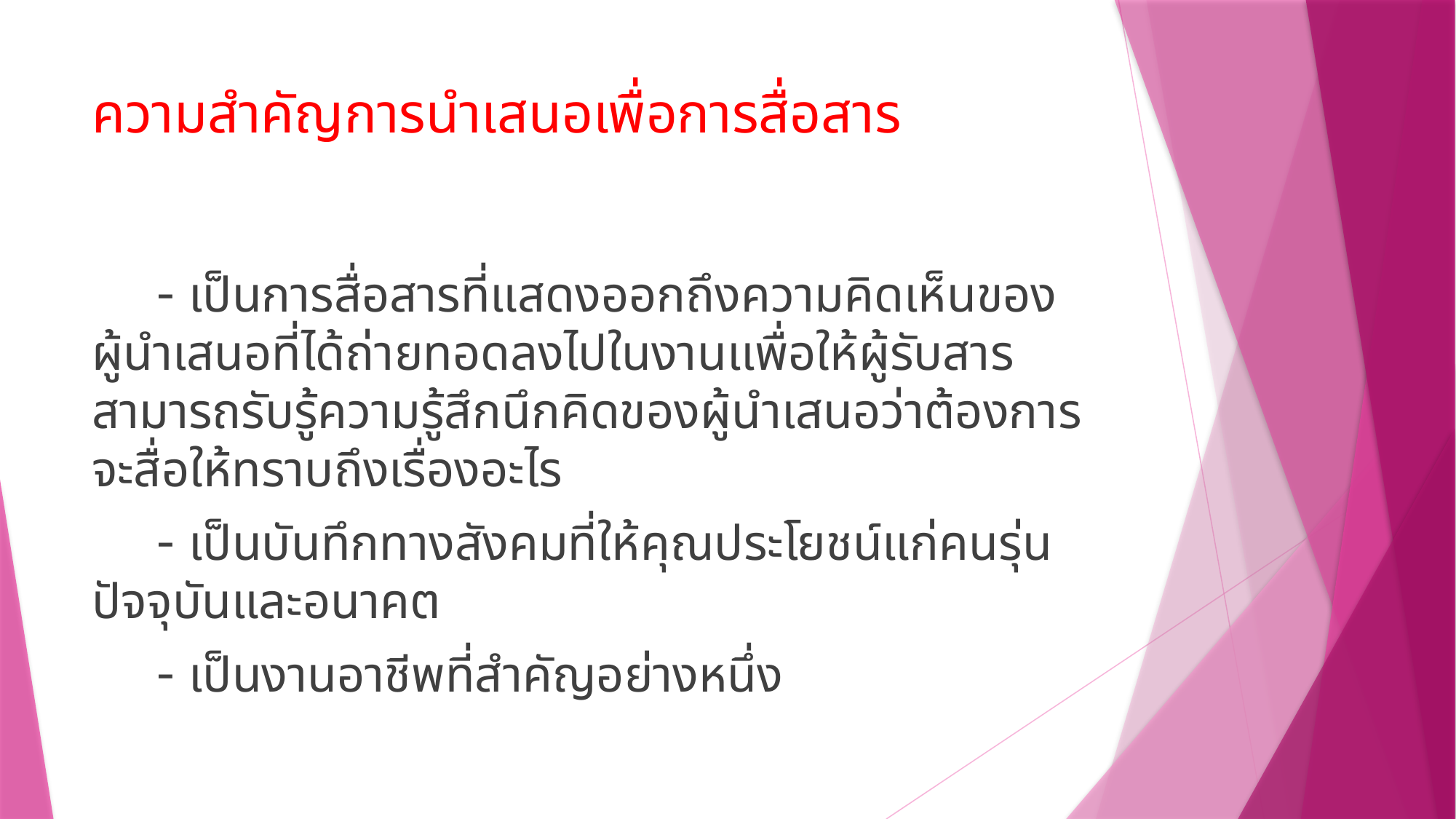

# ความสำคัญการนำเสนอเพื่อการสื่อสาร
     - เป็นการสื่อสารที่แสดงออกถึงความคิดเห็นของผู้นำเสนอที่ได้ถ่ายทอดลงไปในงานเเพื่อให้ผู้รับสารสามารถรับรู้ความรู้สึกนึกคิดของผู้นำเสนอว่าต้องการจะสื่อให้ทราบถึงเรื่องอะไร
     - เป็นบันทึกทางสังคมที่ให้คุณประโยชน์แก่คนรุ่นปัจจุบันและอนาคต
     - เป็นงานอาชีพที่สำคัญอย่างหนึ่ง